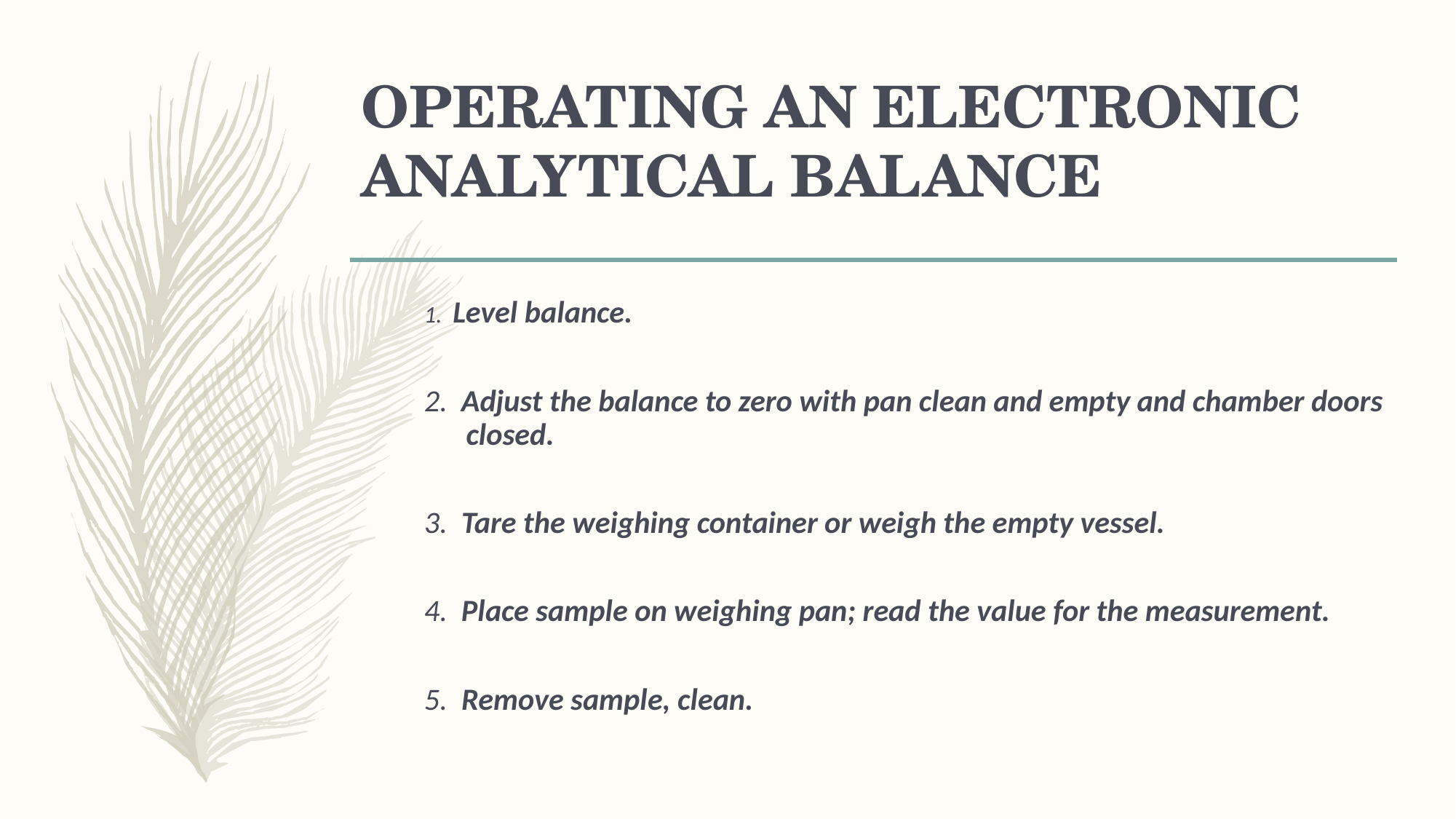

# OPERATING AN ELECTRONIC ANALYTICAL BALANCE
1.  Level balance.

2.  Adjust the balance to zero with pan clean and empty and chamber doors closed.

3.  Tare the weighing container or weigh the empty vessel.

4.  Place sample on weighing pan; read the value for the measurement.

5.  Remove sample, clean.